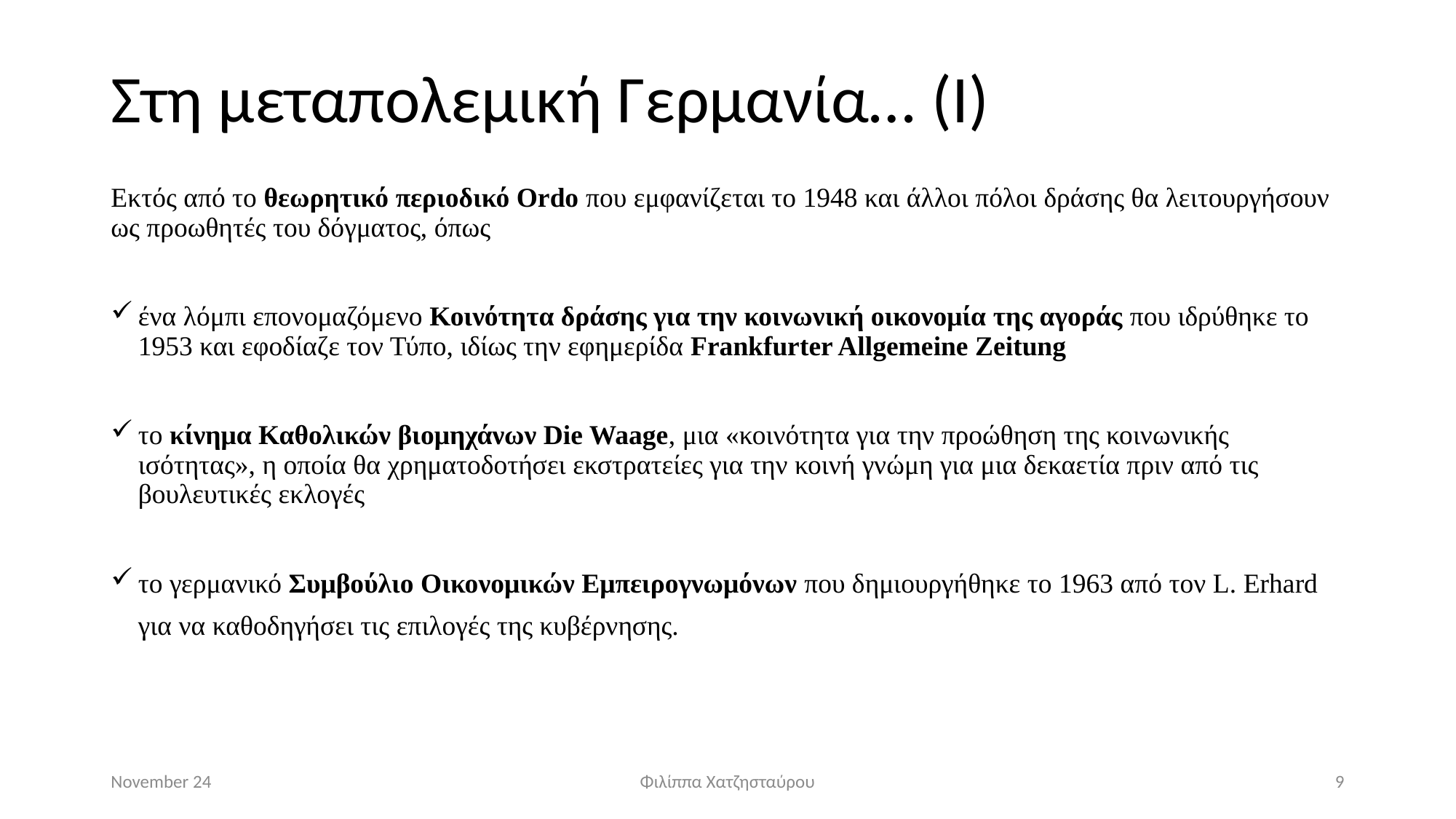

# Στη μεταπολεμική Γερμανία… (I)
Εκτός από το θεωρητικό περιοδικό Ordo που εμφανίζεται το 1948 και άλλοι πόλοι δράσης θα λειτουργήσουν ως προωθητές του δόγματος, όπως

ένα λόμπι επονομαζόμενο Κοινότητα δράσης για την κοινωνική οικονομία της αγοράς που ιδρύθηκε το 1953 και εφοδίαζε τον Τύπο, ιδίως την εφημερίδα Frankfurter Allgemeine Zeitung

το κίνημα Καθολικών βιομηχάνων Die Waage, μια «κοινότητα για την προώθηση της κοινωνικής ισότητας», η οποία θα χρηματοδοτήσει εκστρατείες για την κοινή γνώμη για μια δεκαετία πριν από τις βουλευτικές εκλογές

το γερμανικό Συμβούλιο Οικονομικών Εμπειρογνωμόνων που δημιουργήθηκε το 1963 από τον L. Erhard για να καθοδηγήσει τις επιλογές της κυβέρνησης.

November 24
Φιλίππα Χατζησταύρου
9